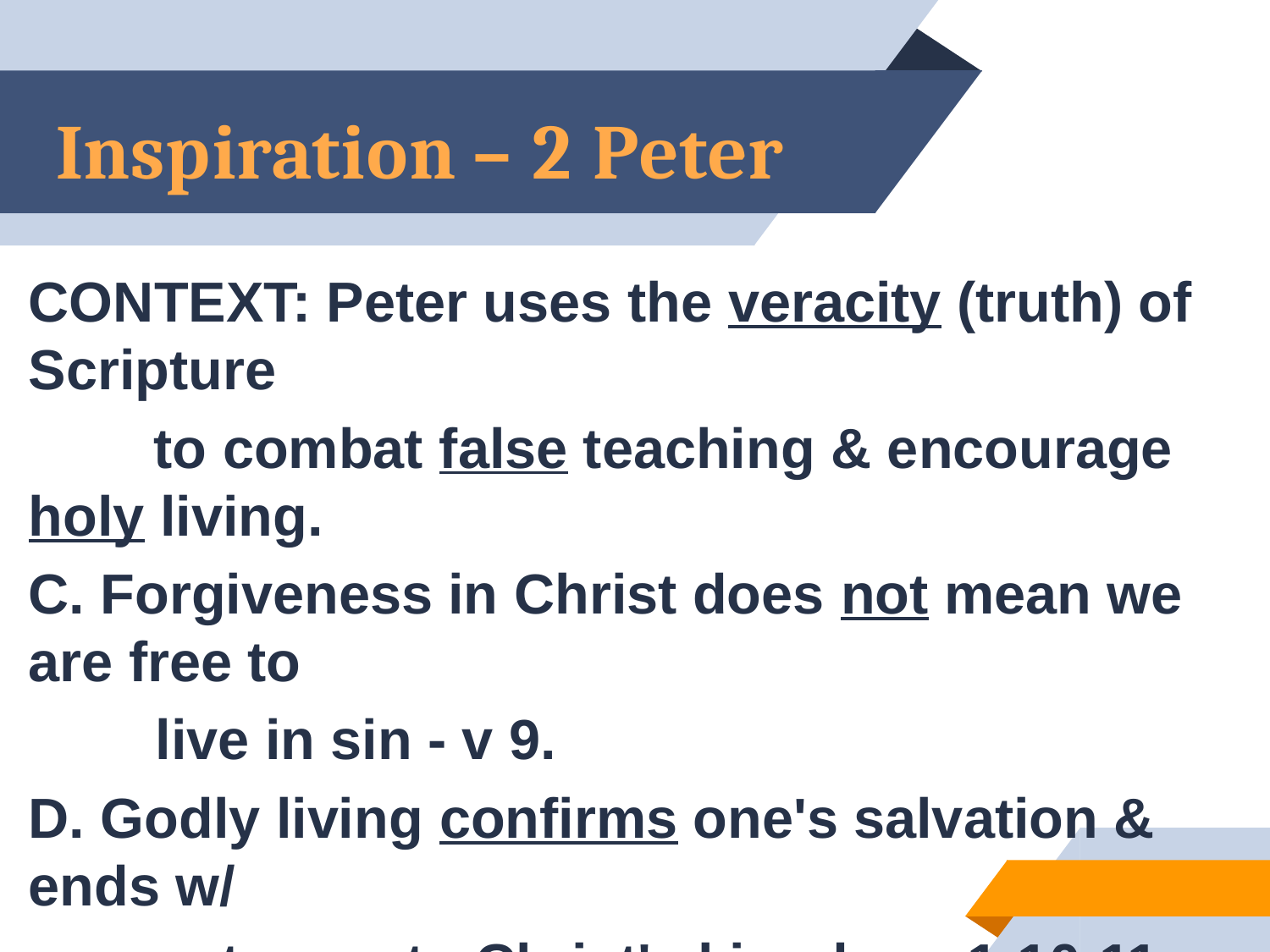

# Inspiration – 2 Peter
CONTEXT: Peter uses the veracity (truth) of Scripture
        to combat false teaching & encourage holy living.
C. Forgiveness in Christ does not mean we are free to
	live in sin - v 9.
D. Godly living confirms one's salvation & ends w/
	entrance to Christ's kingdom -1:10-11

22